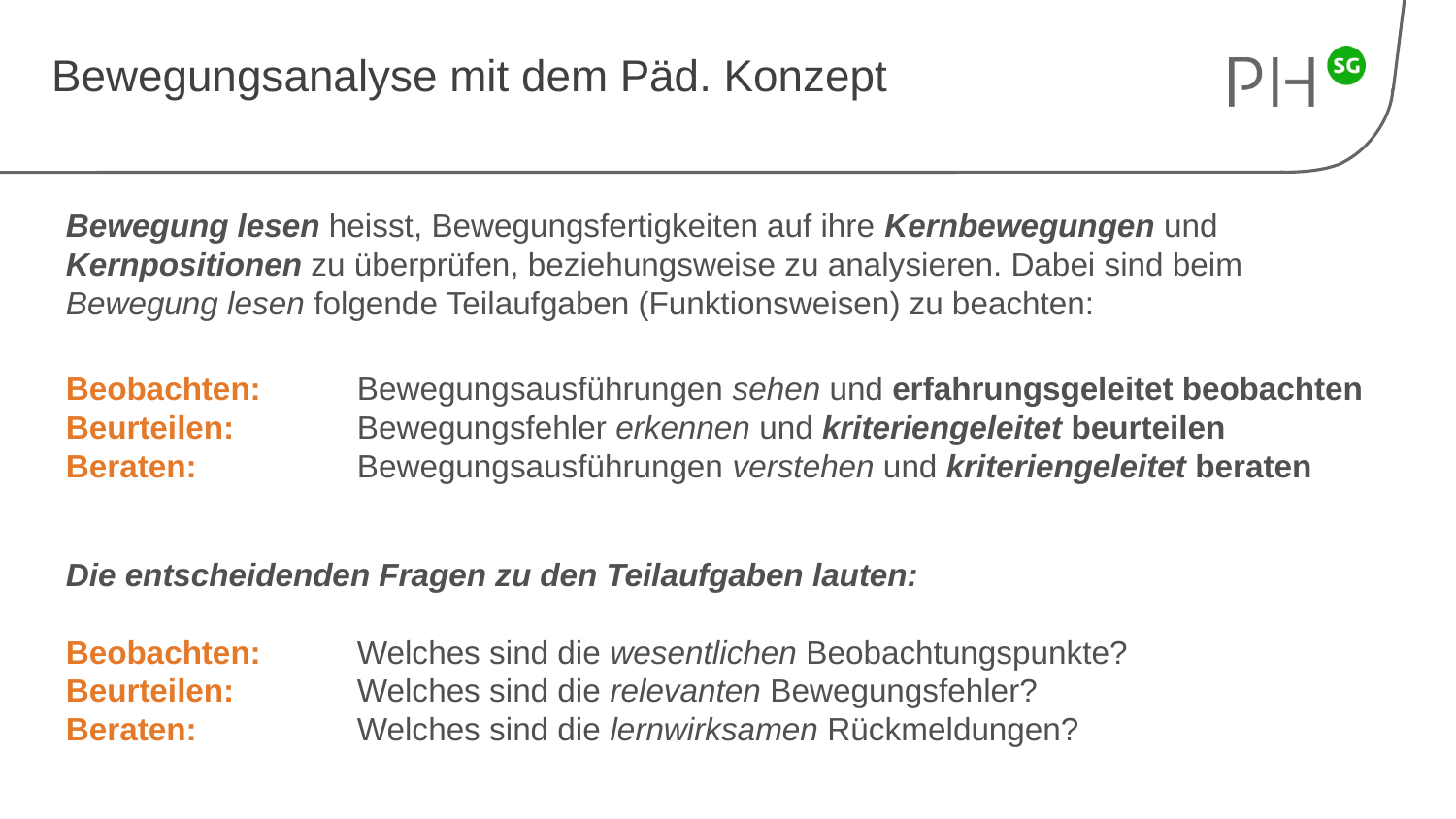

# Bewegungsanalyse mit dem Päd. Konzept

Bewegung lesen heisst, Bewegungsfertigkeiten auf ihre Kernbewegungen und Kernpositionen zu überprüfen, beziehungsweise zu analysieren. Dabei sind beim Bewegung lesen folgende Teilaufgaben (Funktionsweisen) zu beachten:
Beobachten: 	Bewegungsausführungen sehen und erfahrungsgeleitet beobachten
Beurteilen: 	Bewegungsfehler erkennen und kriteriengeleitet beurteilen
Beraten:		Bewegungsausführungen verstehen und kriteriengeleitet beraten
Die entscheidenden Fragen zu den Teilaufgaben lauten:

Beobachten: 	Welches sind die wesentlichen Beobachtungspunkte?
Beurteilen: 	Welches sind die relevanten Bewegungsfehler?
Beraten:		Welches sind die lernwirksamen Rückmeldungen?